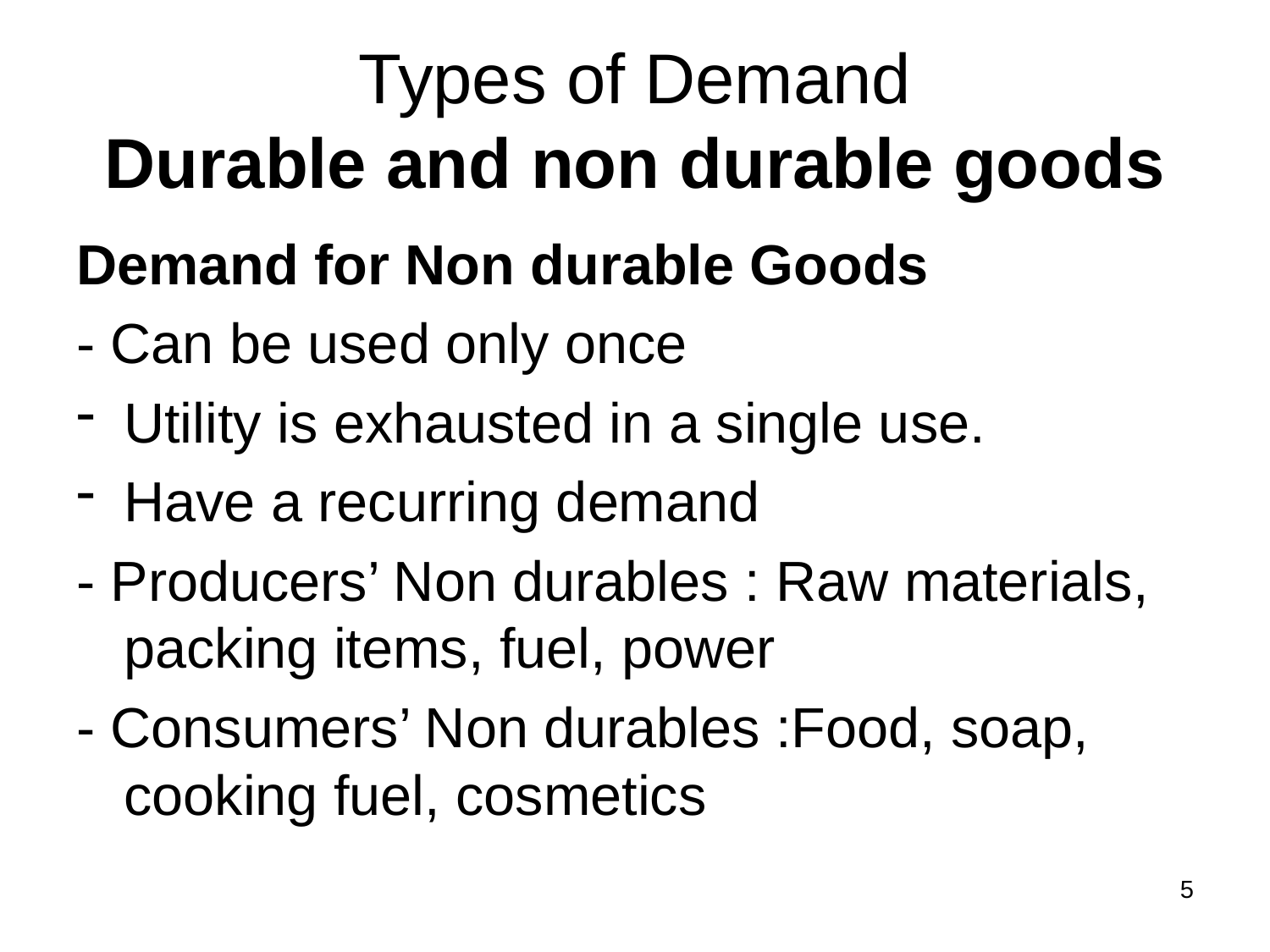

# Types of Demand Durable and non durable goods
Demand for Non durable Goods
- Can be used only once
Utility is exhausted in a single use.
Have a recurring demand
- Producers’ Non durables : Raw materials, packing items, fuel, power
- Consumers’ Non durables :Food, soap, cooking fuel, cosmetics
5